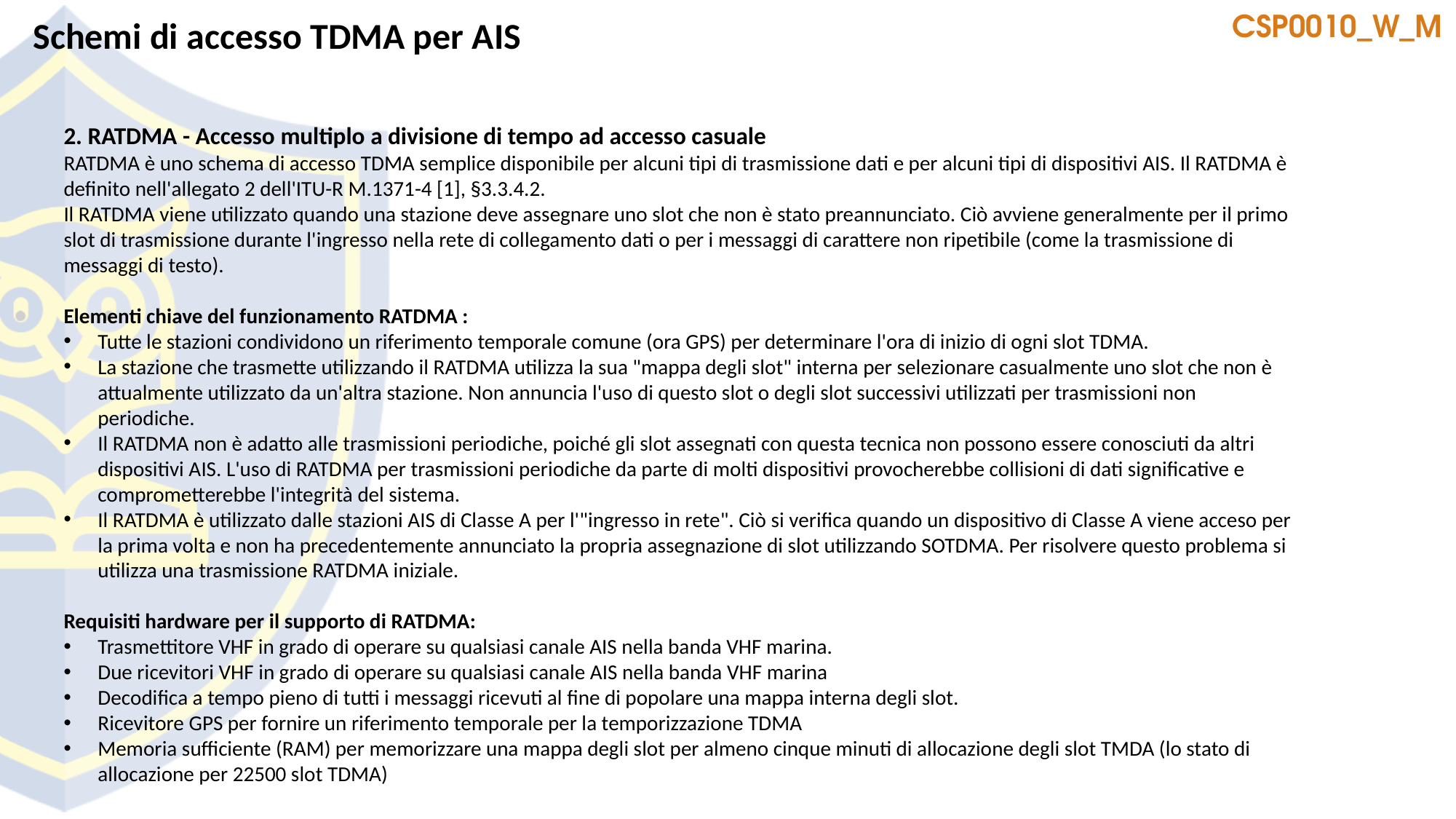

Schemi di accesso TDMA per AIS
2. RATDMA - Accesso multiplo a divisione di tempo ad accesso casuale
RATDMA è uno schema di accesso TDMA semplice disponibile per alcuni tipi di trasmissione dati e per alcuni tipi di dispositivi AIS. Il RATDMA è definito nell'allegato 2 dell'ITU-R M.1371-4 [1], §3.3.4.2.
Il RATDMA viene utilizzato quando una stazione deve assegnare uno slot che non è stato preannunciato. Ciò avviene generalmente per il primo slot di trasmissione durante l'ingresso nella rete di collegamento dati o per i messaggi di carattere non ripetibile (come la trasmissione di messaggi di testo).

Elementi chiave del funzionamento RATDMA :
Tutte le stazioni condividono un riferimento temporale comune (ora GPS) per determinare l'ora di inizio di ogni slot TDMA.
La stazione che trasmette utilizzando il RATDMA utilizza la sua "mappa degli slot" interna per selezionare casualmente uno slot che non è attualmente utilizzato da un'altra stazione. Non annuncia l'uso di questo slot o degli slot successivi utilizzati per trasmissioni non periodiche.
Il RATDMA non è adatto alle trasmissioni periodiche, poiché gli slot assegnati con questa tecnica non possono essere conosciuti da altri dispositivi AIS. L'uso di RATDMA per trasmissioni periodiche da parte di molti dispositivi provocherebbe collisioni di dati significative e comprometterebbe l'integrità del sistema.
Il RATDMA è utilizzato dalle stazioni AIS di Classe A per l'"ingresso in rete". Ciò si verifica quando un dispositivo di Classe A viene acceso per la prima volta e non ha precedentemente annunciato la propria assegnazione di slot utilizzando SOTDMA. Per risolvere questo problema si utilizza una trasmissione RATDMA iniziale.

Requisiti hardware per il supporto di RATDMA:
Trasmettitore VHF in grado di operare su qualsiasi canale AIS nella banda VHF marina.
Due ricevitori VHF in grado di operare su qualsiasi canale AIS nella banda VHF marina
Decodifica a tempo pieno di tutti i messaggi ricevuti al fine di popolare una mappa interna degli slot.
Ricevitore GPS per fornire un riferimento temporale per la temporizzazione TDMA
Memoria sufficiente (RAM) per memorizzare una mappa degli slot per almeno cinque minuti di allocazione degli slot TMDA (lo stato di allocazione per 22500 slot TDMA)